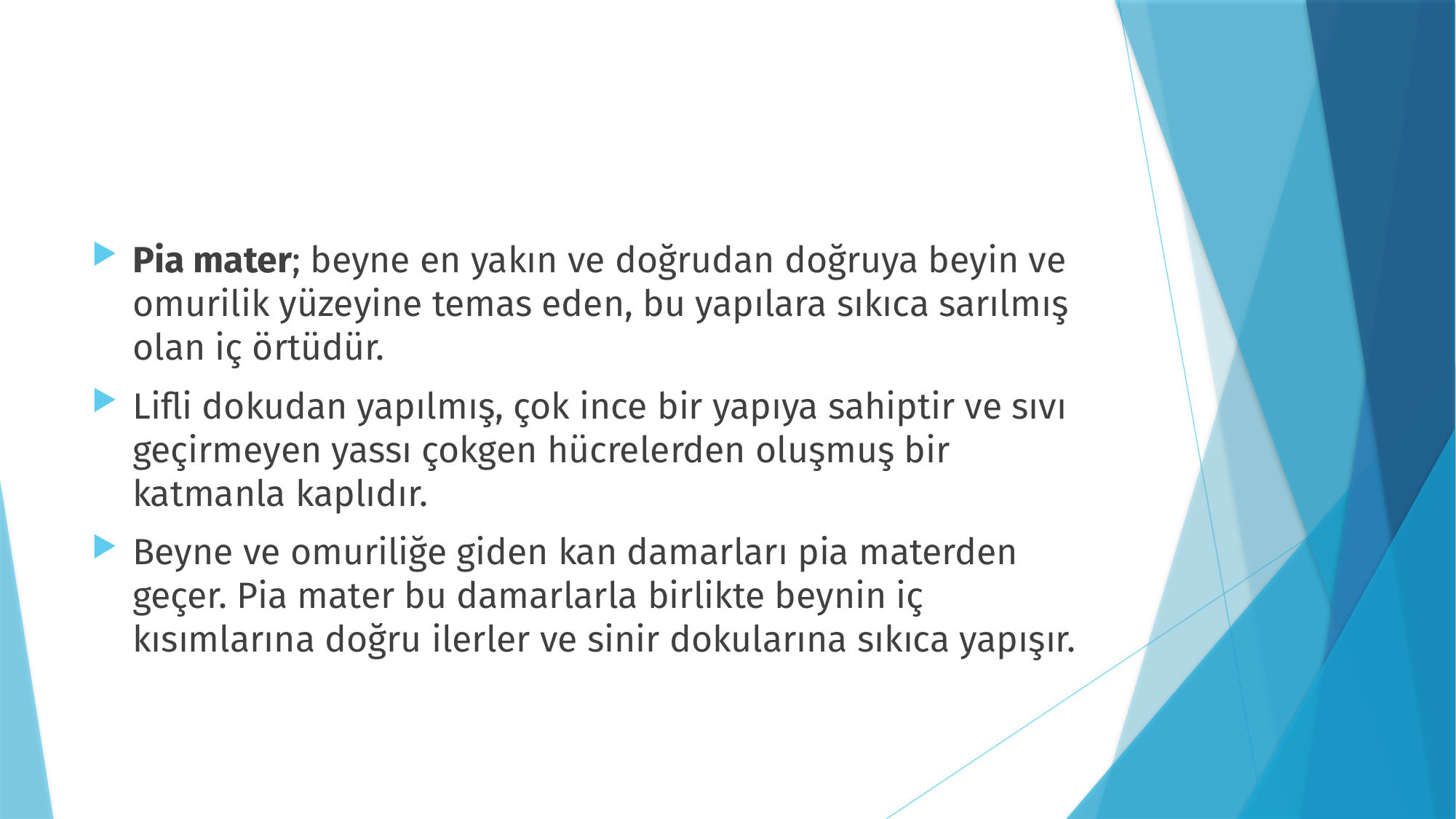

#
Pia mater; beyne en yakın ve doğrudan doğruya beyin ve omurilik yüzeyine temas eden, bu yapılara sıkıca sarılmış olan iç örtüdür.
Lifli dokudan yapılmış, çok ince bir yapıya sahiptir ve sıvı geçirmeyen yassı çokgen hücrelerden oluşmuş bir katmanla kaplıdır.
Beyne ve omuriliğe giden kan damarları pia materden geçer. Pia mater bu damarlarla birlikte beynin iç kısımlarına doğru ilerler ve sinir dokularına sıkıca yapışır.